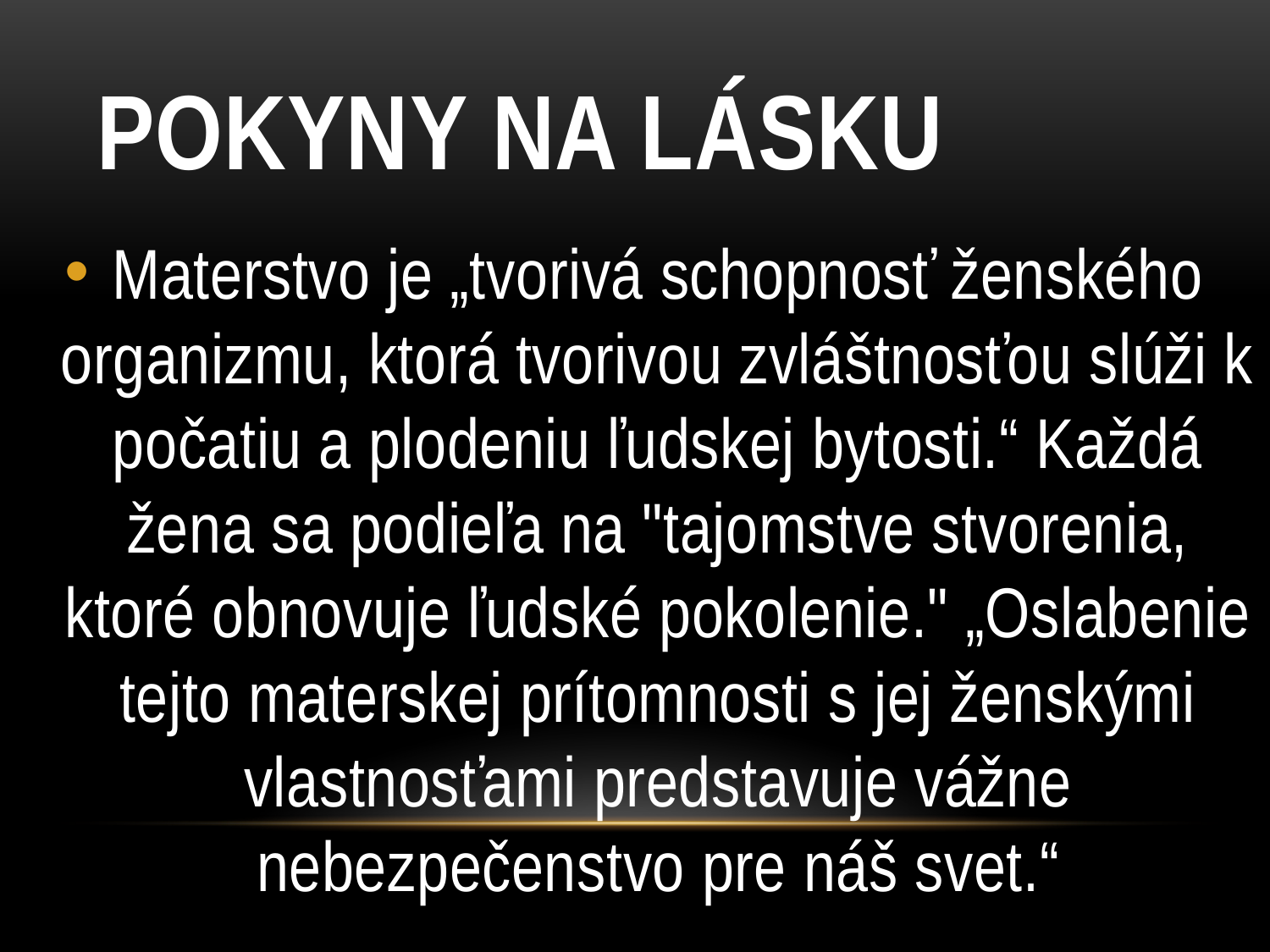

# Pokyny na lásku
Materstvo je „tvorivá schopnosť ženského organizmu, ktorá tvorivou zvláštnosťou slúži k počatiu a plodeniu ľudskej bytosti.“ Každá žena sa podieľa na "tajomstve stvorenia, ktoré obnovuje ľudské pokolenie." „Oslabenie tejto materskej prítomnosti s jej ženskými vlastnosťami predstavuje vážne nebezpečenstvo pre náš svet.“